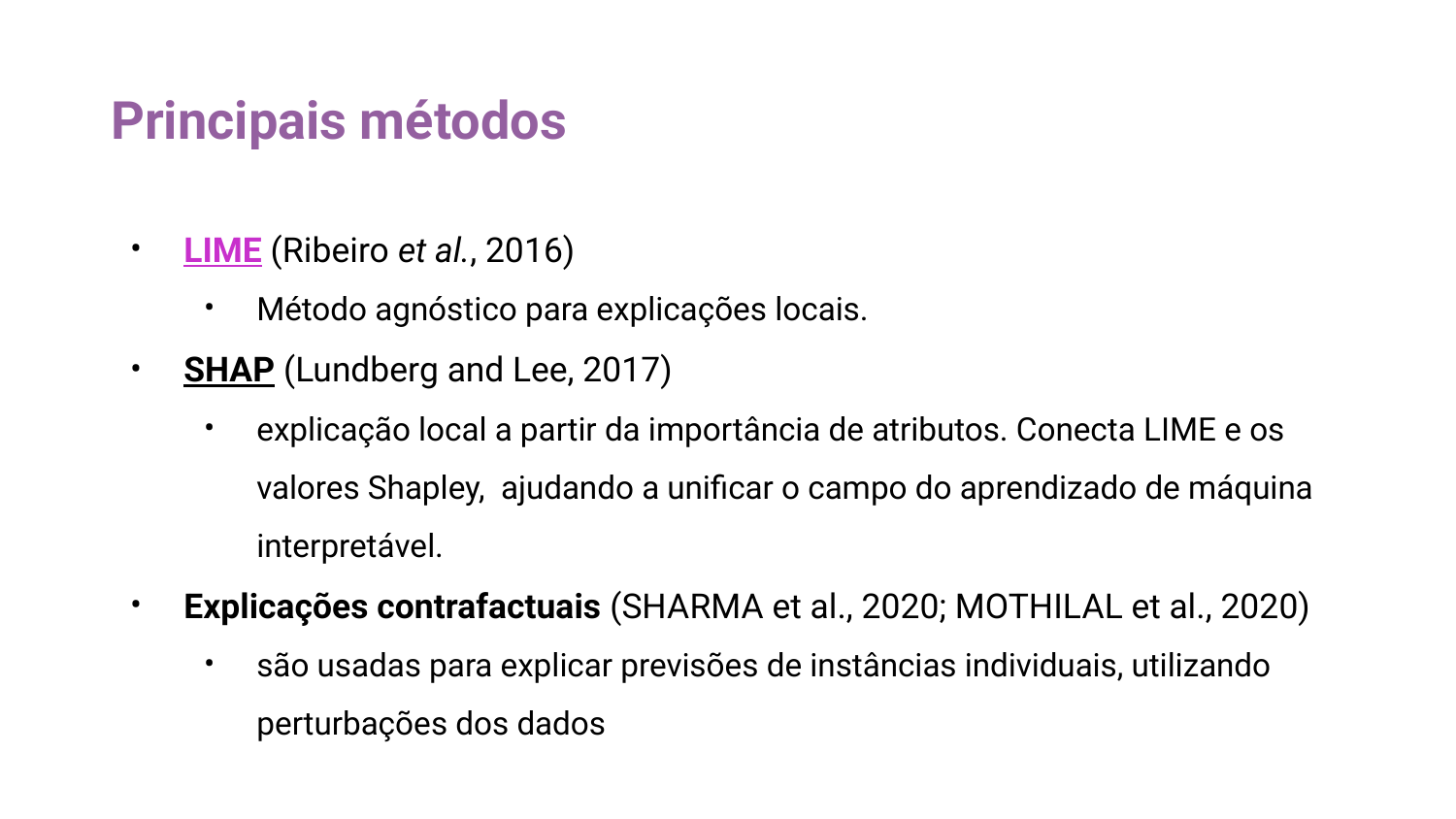

# Principais métodos

LIME (Ribeiro et al., 2016)
Método agnóstico para explicações locais.
SHAP (Lundberg and Lee, 2017)
explicação local a partir da importância de atributos. Conecta LIME e os valores Shapley,  ajudando a unificar o campo do aprendizado de máquina interpretável.
Explicações contrafactuais (SHARMA et al., 2020; MOTHILAL et al., 2020)
são usadas para explicar previsões de instâncias individuais, utilizando perturbações dos dados